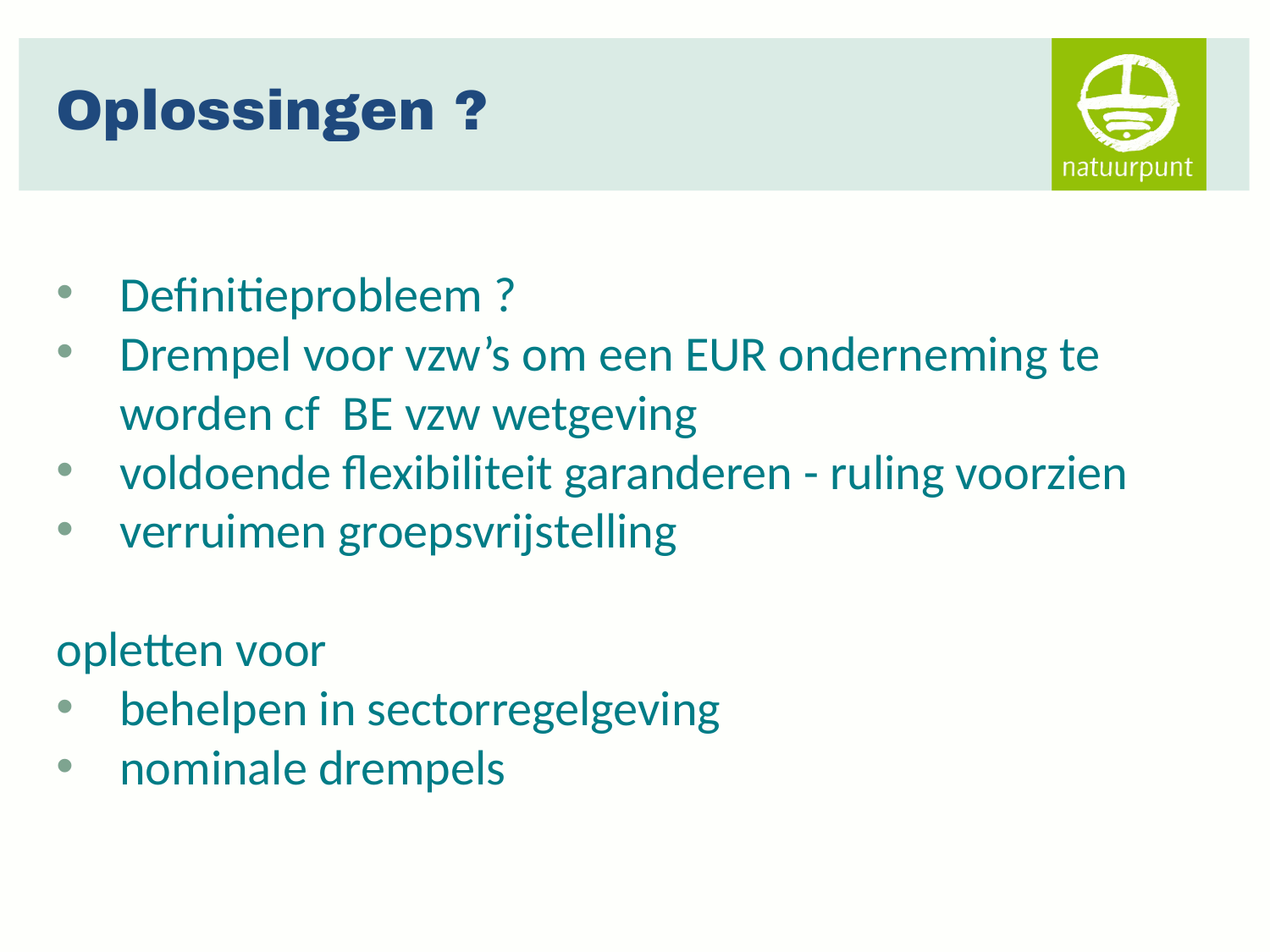

# Oplossingen ?
Definitieprobleem ?
Drempel voor vzw’s om een EUR onderneming te worden cf  BE vzw wetgeving
voldoende flexibiliteit garanderen - ruling voorzien
verruimen groepsvrijstelling

opletten voor
behelpen in sectorregelgeving
nominale drempels